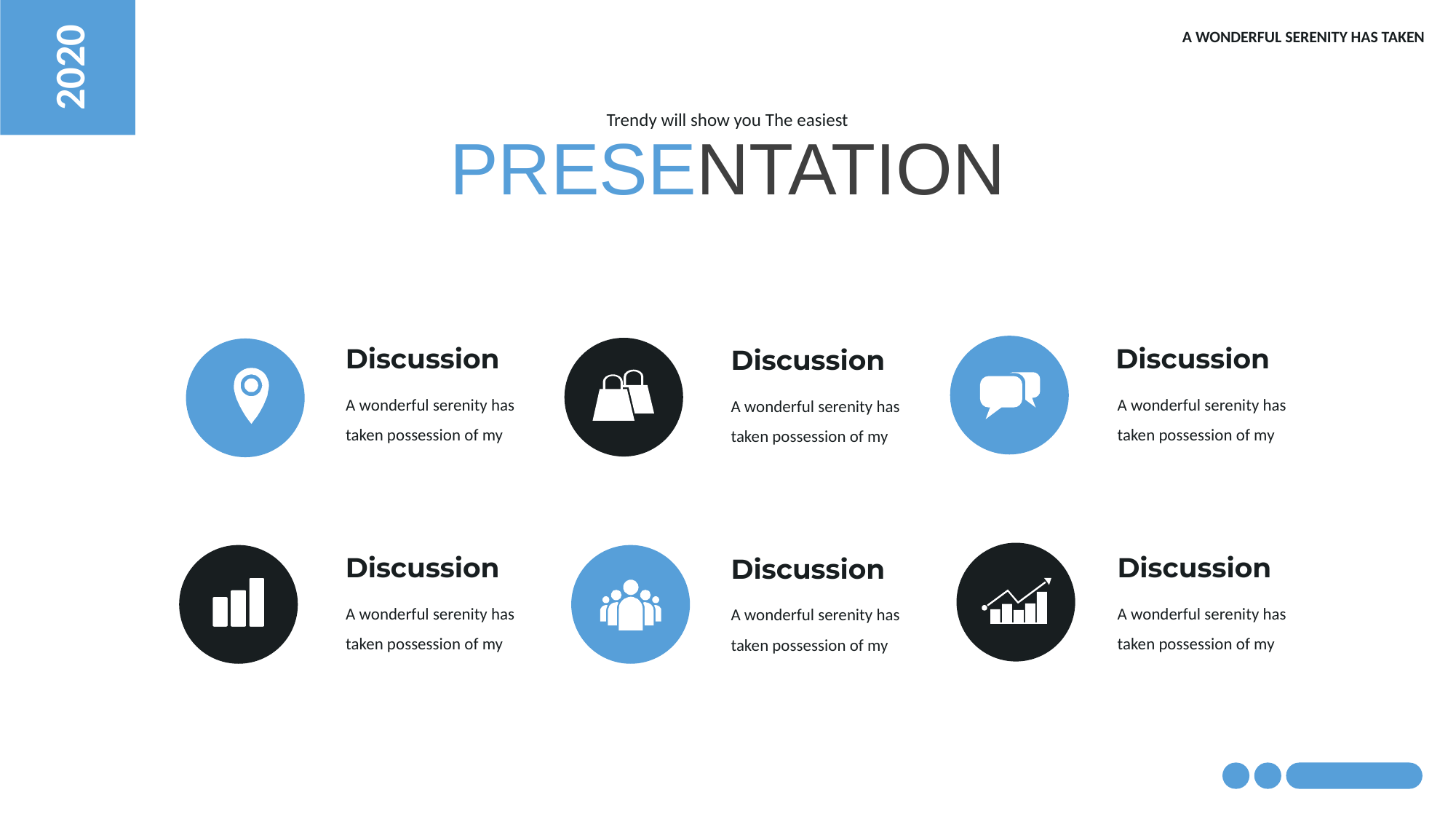

2020
A WONDERFUL SERENITY HAS TAKEN
Trendy will show you The easiest
PRESENTATION

Discussion
Discussion
Discussion

A wonderful serenity has taken possession of my
A wonderful serenity has taken possession of my
A wonderful serenity has taken possession of my

Discussion

Discussion
Discussion

A wonderful serenity has taken possession of my
A wonderful serenity has taken possession of my
A wonderful serenity has taken possession of my